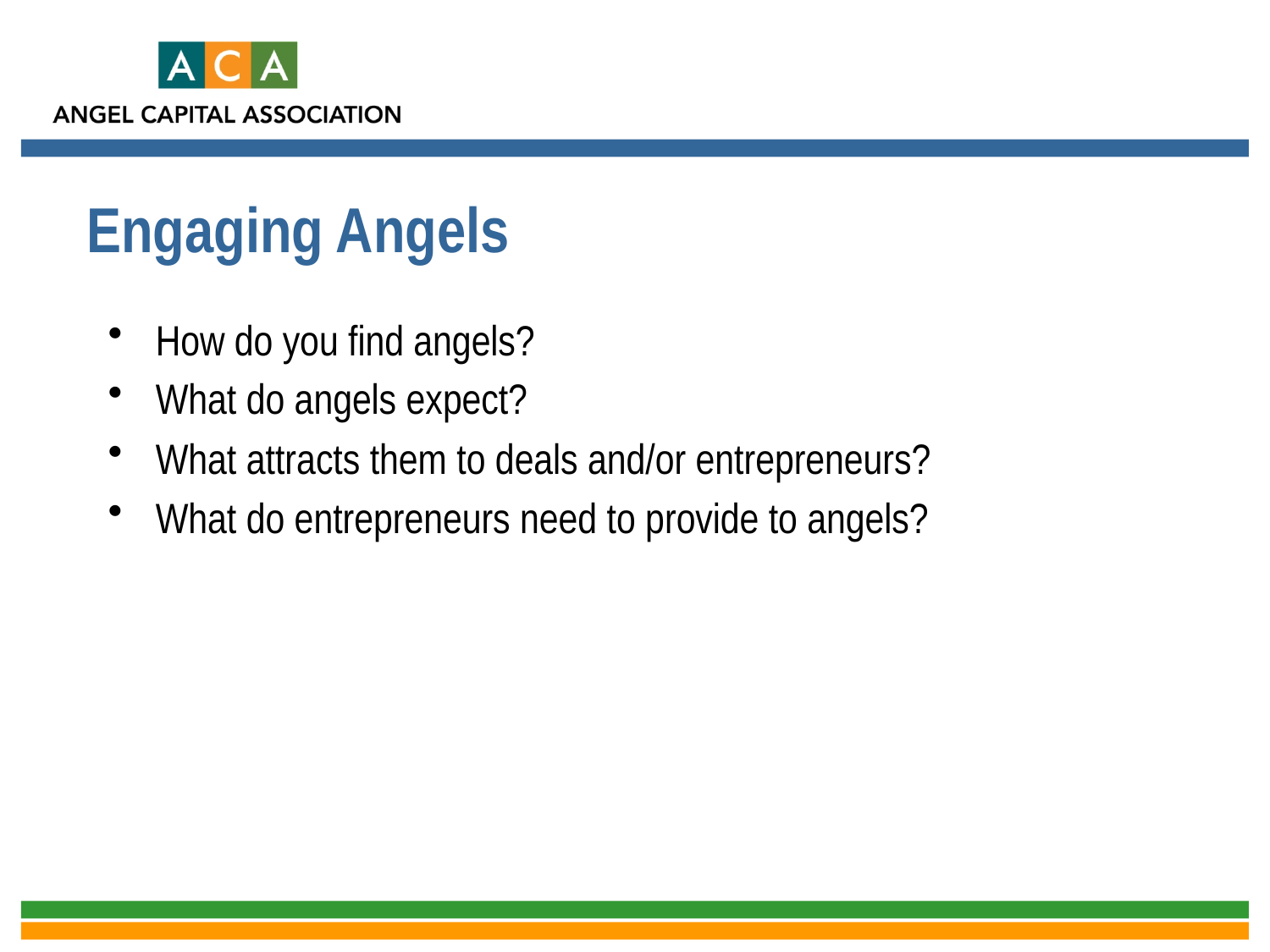

# Engaging Angels
How do you find angels?
What do angels expect?
What attracts them to deals and/or entrepreneurs?
What do entrepreneurs need to provide to angels?